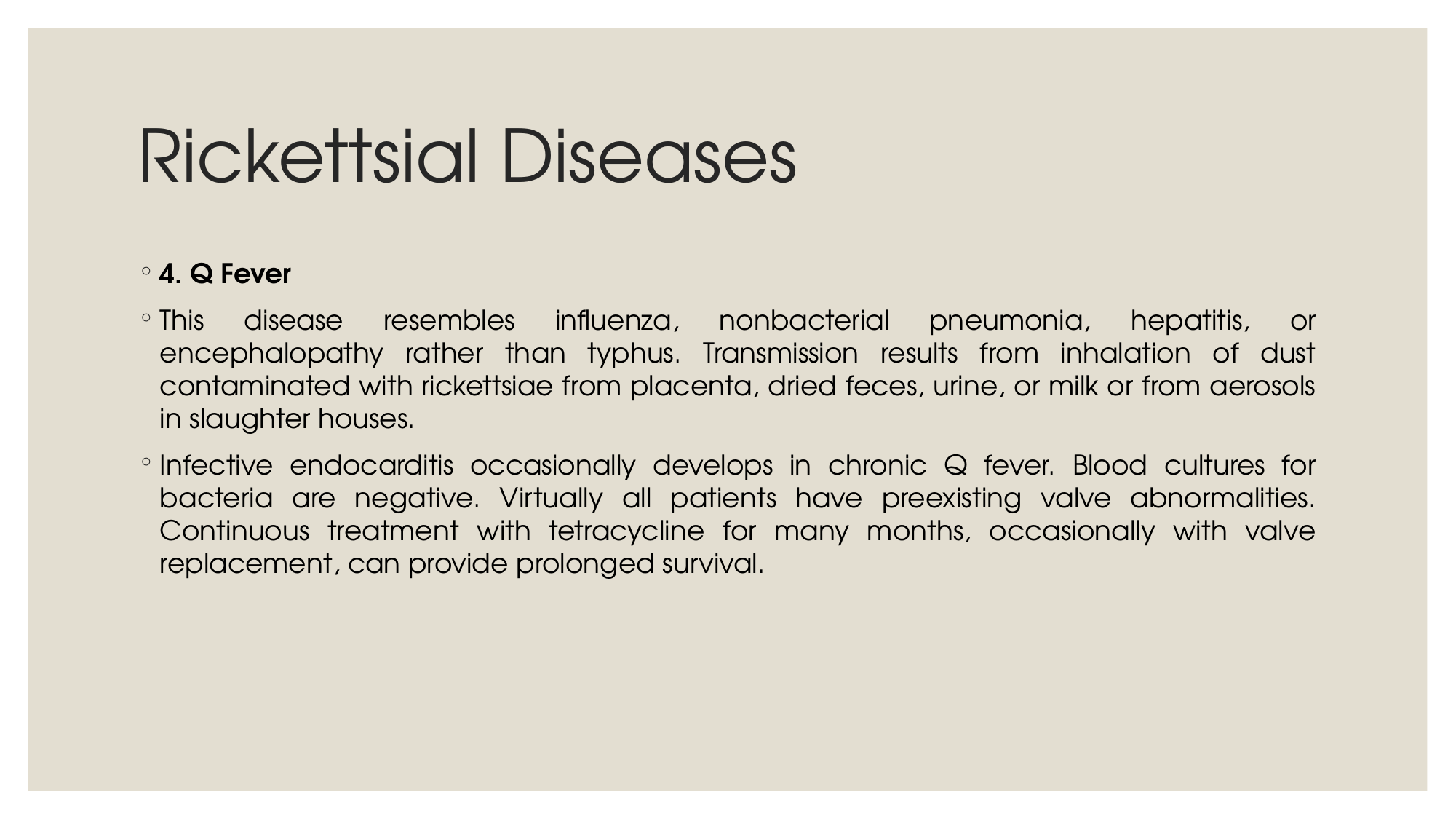

# Rickettsial Diseases
4. Q Fever
This disease resembles influenza, nonbacterial pneumonia, hepatitis, or encephalopathy rather than typhus. Transmission results from inhalation of dust contaminated with rickettsiae from placenta, dried feces, urine, or milk or from aerosols in slaughter houses.
Infective endocarditis occasionally develops in chronic Q fever. Blood cultures for bacteria are negative. Virtually all patients have preexisting valve abnormalities. Continuous treatment with tetracycline for many months, occasionally with valve replacement, can provide prolonged survival.